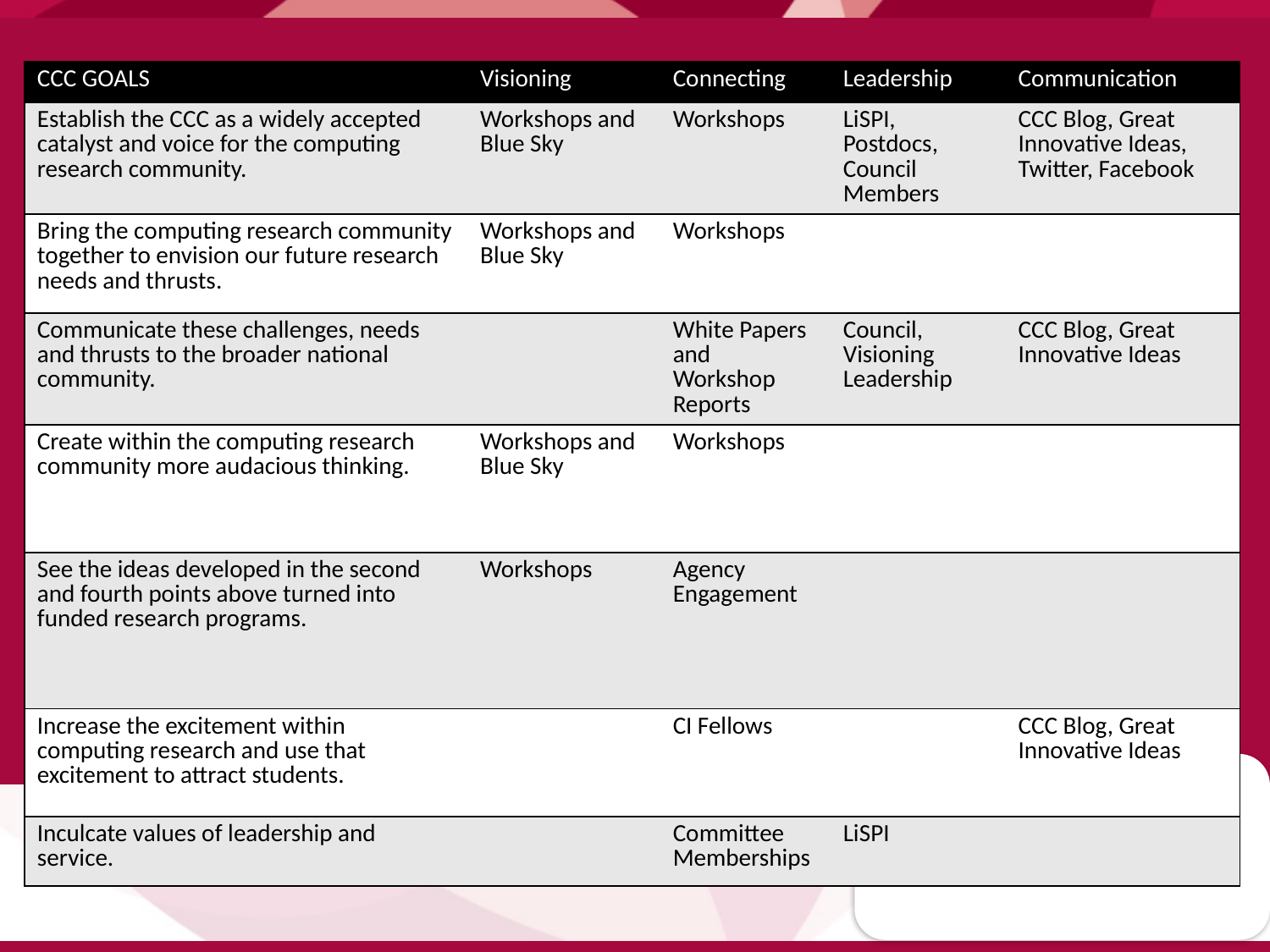

| CCC GOALS | Visioning | Connecting | Leadership | Communication |
| --- | --- | --- | --- | --- |
| Establish the CCC as a widely accepted catalyst and voice for the computing research community. | Workshops and Blue Sky | Workshops | LiSPI, Postdocs, Council Members | CCC Blog, Great Innovative Ideas, Twitter, Facebook |
| Bring the computing research community together to envision our future research needs and thrusts. | Workshops and Blue Sky | Workshops |  |  |
| Communicate these challenges, needs and thrusts to the broader national community. |  | White Papers and Workshop Reports | Council, Visioning Leadership | CCC Blog, Great Innovative Ideas |
| Create within the computing research community more audacious thinking. | Workshops and Blue Sky | Workshops |  |  |
| See the ideas developed in the second and fourth points above turned into funded research programs. | Workshops | Agency Engagement |  |  |
| Increase the excitement within computing research and use that excitement to attract students. |  | CI Fellows |  | CCC Blog, Great Innovative Ideas |
| Inculcate values of leadership and service. |  | Committee Memberships | LiSPI |  |
# CCC Activities
Beth Mynatt
July 22, 2014